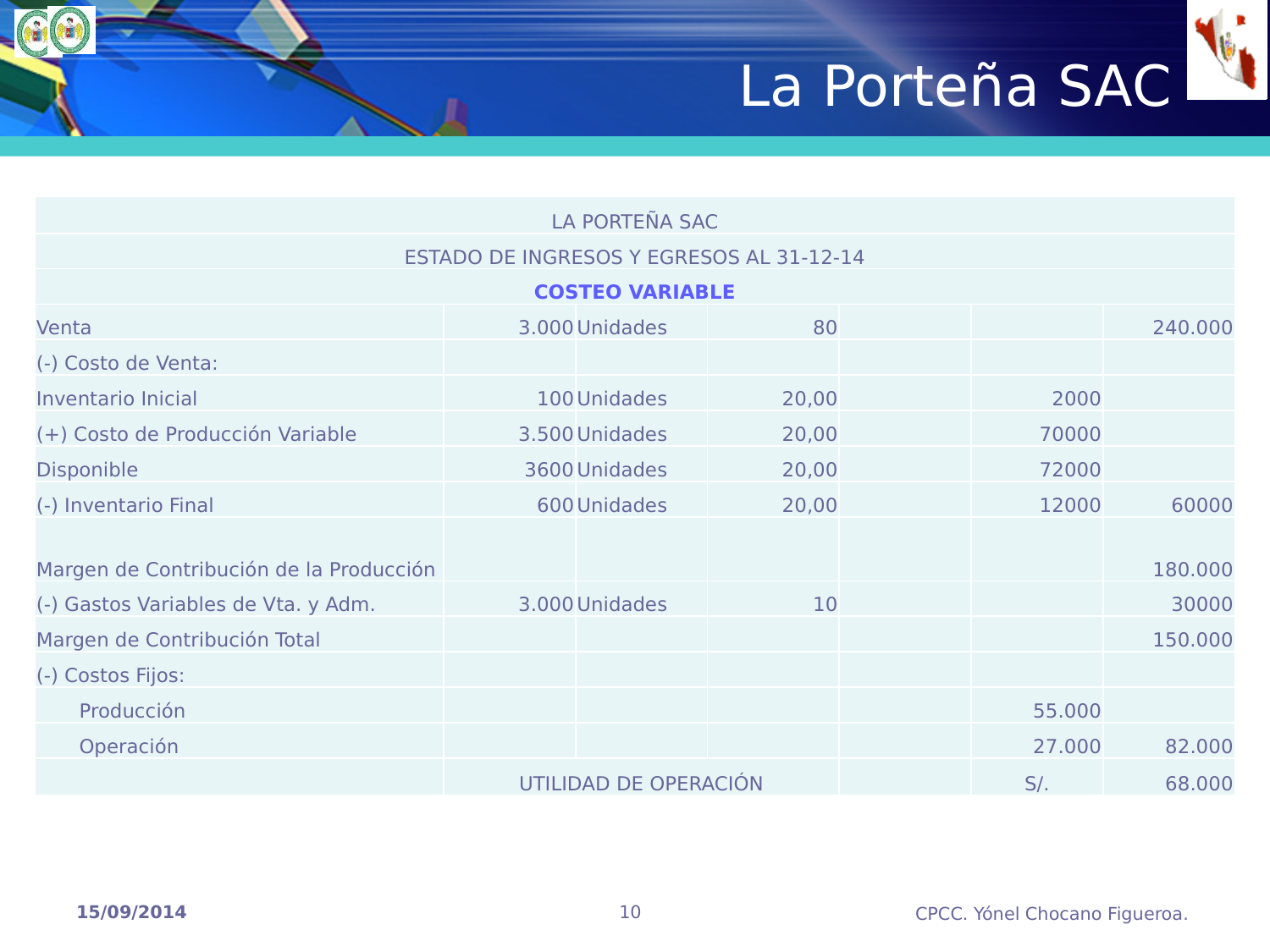

# La Porteña SAC
| LA PORTEÑA SAC |  |  |  |  |  |  |
| --- | --- | --- | --- | --- | --- | --- |
| ESTADO DE INGRESOS Y EGRESOS AL 31-12-14 |  |  |  |  |  |  |
| COSTEO VARIABLE |  |  |  |  |  |  |
| Venta | 3.000 | Unidades | 80 |  |  | 240.000 |
| (-) Costo de Venta: |  |  |  |  |  |  |
| Inventario Inicial | 100 | Unidades | 20,00 |  | 2000 |  |
| (+) Costo de Producción Variable | 3.500 | Unidades | 20,00 |  | 70000 |  |
| Disponible | 3600 | Unidades | 20,00 |  | 72000 |  |
| (-) Inventario Final | 600 | Unidades | 20,00 |  | 12000 | 60000 |
| Margen de Contribución de la Producción |  |  |  |  |  | 180.000 |
| (-) Gastos Variables de Vta. y Adm. | 3.000 | Unidades | 10 |  |  | 30000 |
| Margen de Contribución Total |  |  |  |  |  | 150.000 |
| (-) Costos Fijos: |  |  |  |  |  |  |
| Producción |  |  |  |  | 55.000 |  |
| Operación |  |  |  |  | 27.000 | 82.000 |
|  | UTILIDAD DE OPERACIÓN |  |  |  | S/. | 68.000 |
10
15/09/2014
CPCC. Yónel Chocano Figueroa.